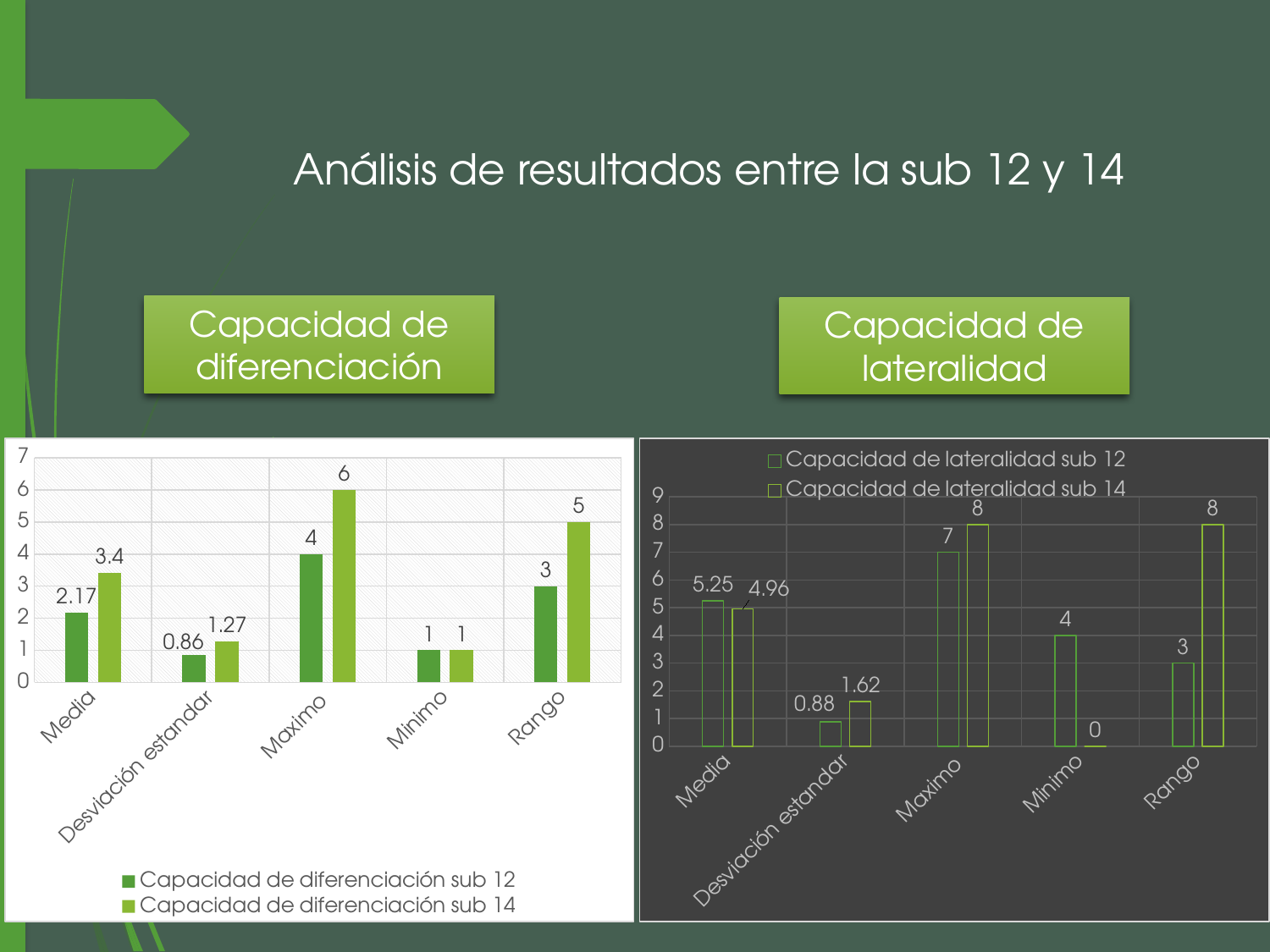

# Análisis de resultados entre la sub 12 y 14
Capacidad de diferenciación
Capacidad de lateralidad

### Chart

| Category | Capacidad de diferenciación | Capacidad de diferenciación |
|---|---|---|
| Media | 2.17 | 3.4 |
| Desviación estandar | 0.86 | 1.27 |
| Maximo  | 4.0 | 6.0 |
| Minimo | 1.0 | 1.0 |
| Rango | 3.0 | 5.0 |

### Chart

| Category | Capacidad de lateralidad | Capacidad de lateralidad |
|---|---|---|
| Media | 5.25 | 4.96 |
| Desviación estandar | 0.88 | 1.62 |
| Maximo  | 7.0 | 8.0 |
| Minimo | 4.0 | 0.0 |
| Rango | 3.0 | 8.0 |